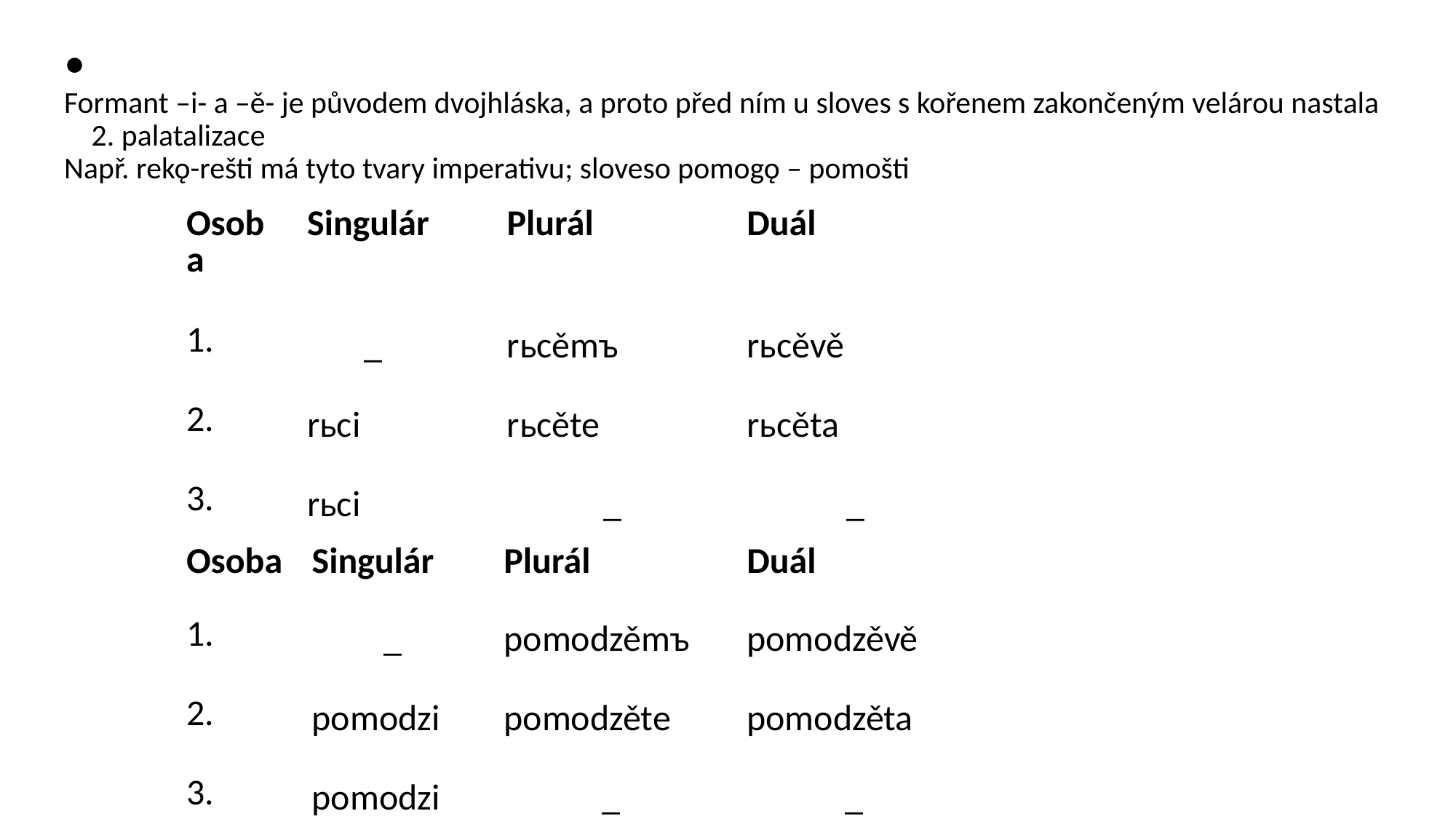

#
•
Formant –i- a –ě- je původem dvojhláska, a proto před ním u sloves s kořenem zakončeným velárou nastala 2. palatalizace
Např. rekǫ-rešti má tyto tvary imperativu; sloveso pomogǫ – pomošti

ár
plurál

| Osoba | Singulár | Plurál | Duál |
| --- | --- | --- | --- |
| 1. | \_ | rьcěmъ | rьcěvě |
| 2. | rьci | rьcěte | rьcěta |
| 3. | rьci | \_ | \_ |
| Osoba | Singulár | Plurál | Duál |
| --- | --- | --- | --- |
| 1. | \_ | pomodzěmъ | pomodzěvě |
| 2. | pomodzi | pomodzěte | pomodzěta |
| 3. | pomodzi | \_ | \_ |